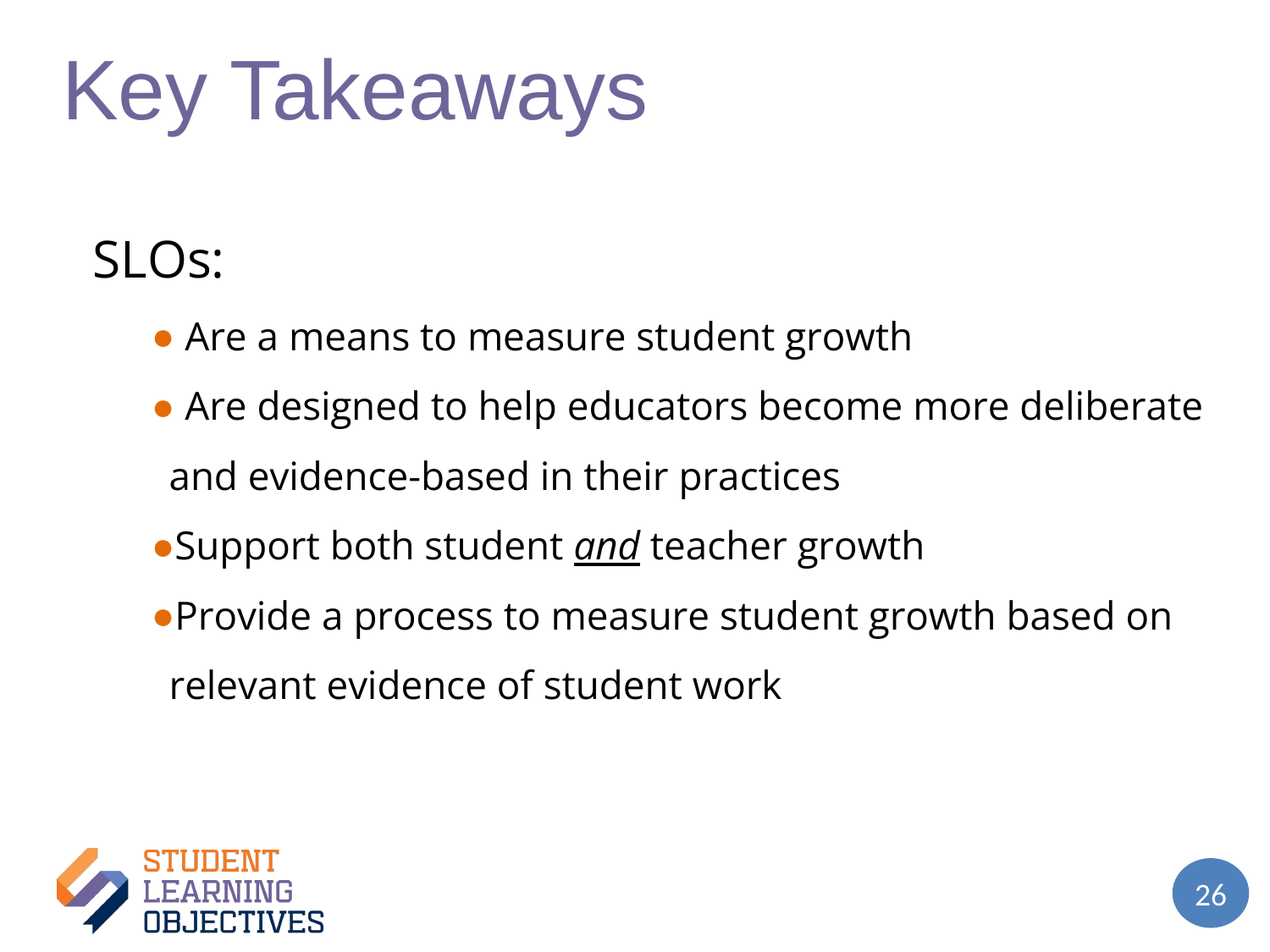

# Key Takeaways
SLOs:
 Are a means to measure student growth
 Are designed to help educators become more deliberate and evidence-based in their practices
Support both student and teacher growth
Provide a process to measure student growth based on relevant evidence of student work

26